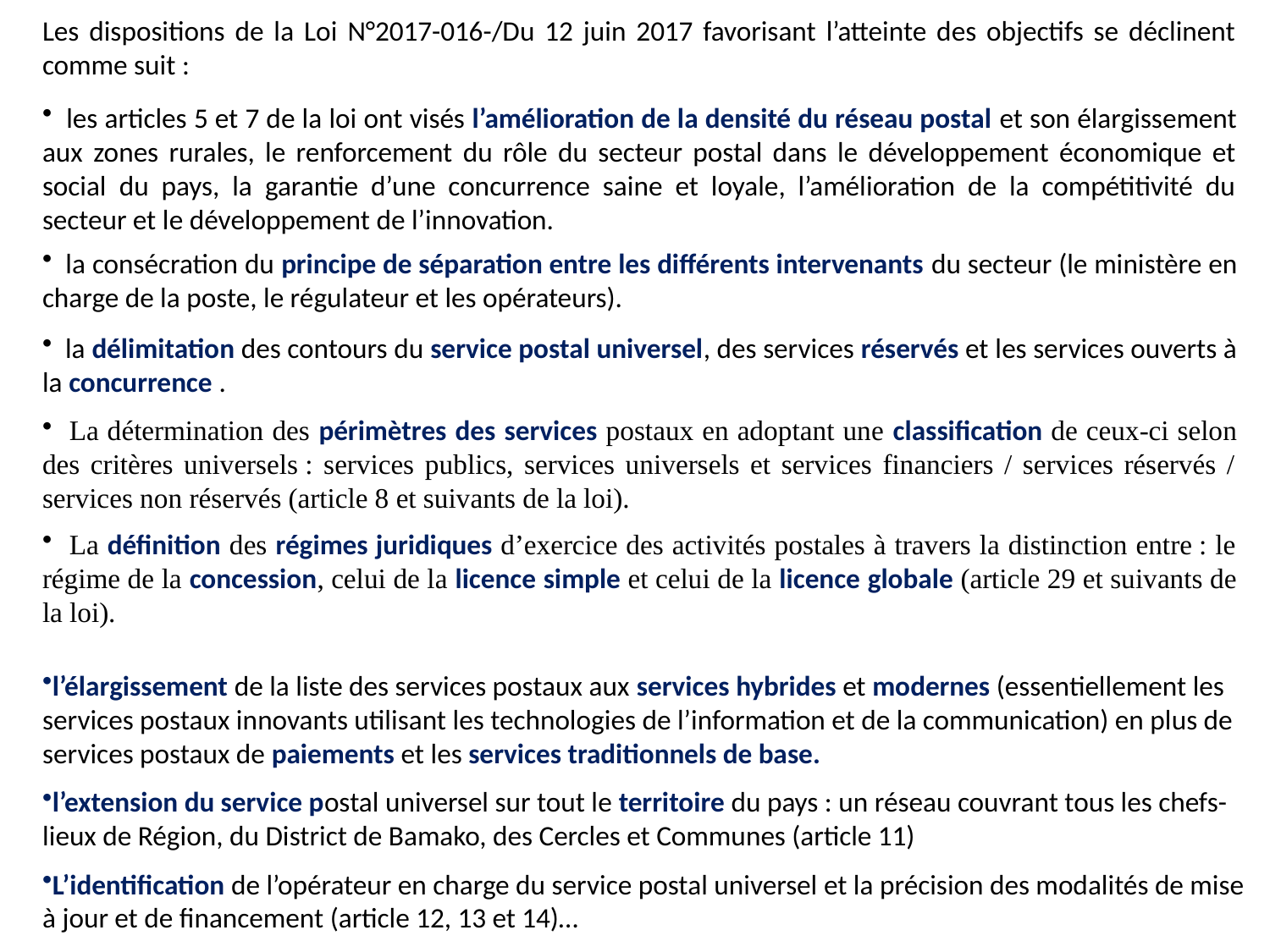

Les dispositions de la Loi N°2017-016-/Du 12 juin 2017 favorisant l’atteinte des objectifs se déclinent comme suit :

  les articles 5 et 7 de la loi ont visés l’amélioration de la densité du réseau postal et son élargissement aux zones rurales, le renforcement du rôle du secteur postal dans le développement économique et social du pays, la garantie d’une concurrence saine et loyale, l’amélioration de la compétitivité du secteur et le développement de l’innovation.

  la consécration du principe de séparation entre les différents intervenants du secteur (le ministère en charge de la poste, le régulateur et les opérateurs).

  la délimitation des contours du service postal universel, des services réservés et les services ouverts à la concurrence .

  La détermination des périmètres des services postaux en adoptant une classification de ceux-ci selon des critères universels : services publics, services universels et services financiers / services réservés / services non réservés (article 8 et suivants de la loi).

  La définition des régimes juridiques d’exercice des activités postales à travers la distinction entre : le régime de la concession, celui de la licence simple et celui de la licence globale (article 29 et suivants de la loi).
l’élargissement de la liste des services postaux aux services hybrides et modernes (essentiellement les services postaux innovants utilisant les technologies de l’information et de la communication) en plus de services postaux de paiements et les services traditionnels de base.

l’extension du service postal universel sur tout le territoire du pays : un réseau couvrant tous les chefs-lieux de Région, du District de Bamako, des Cercles et Communes (article 11)

L’identification de l’opérateur en charge du service postal universel et la précision des modalités de mise à jour et de financement (article 12, 13 et 14)…